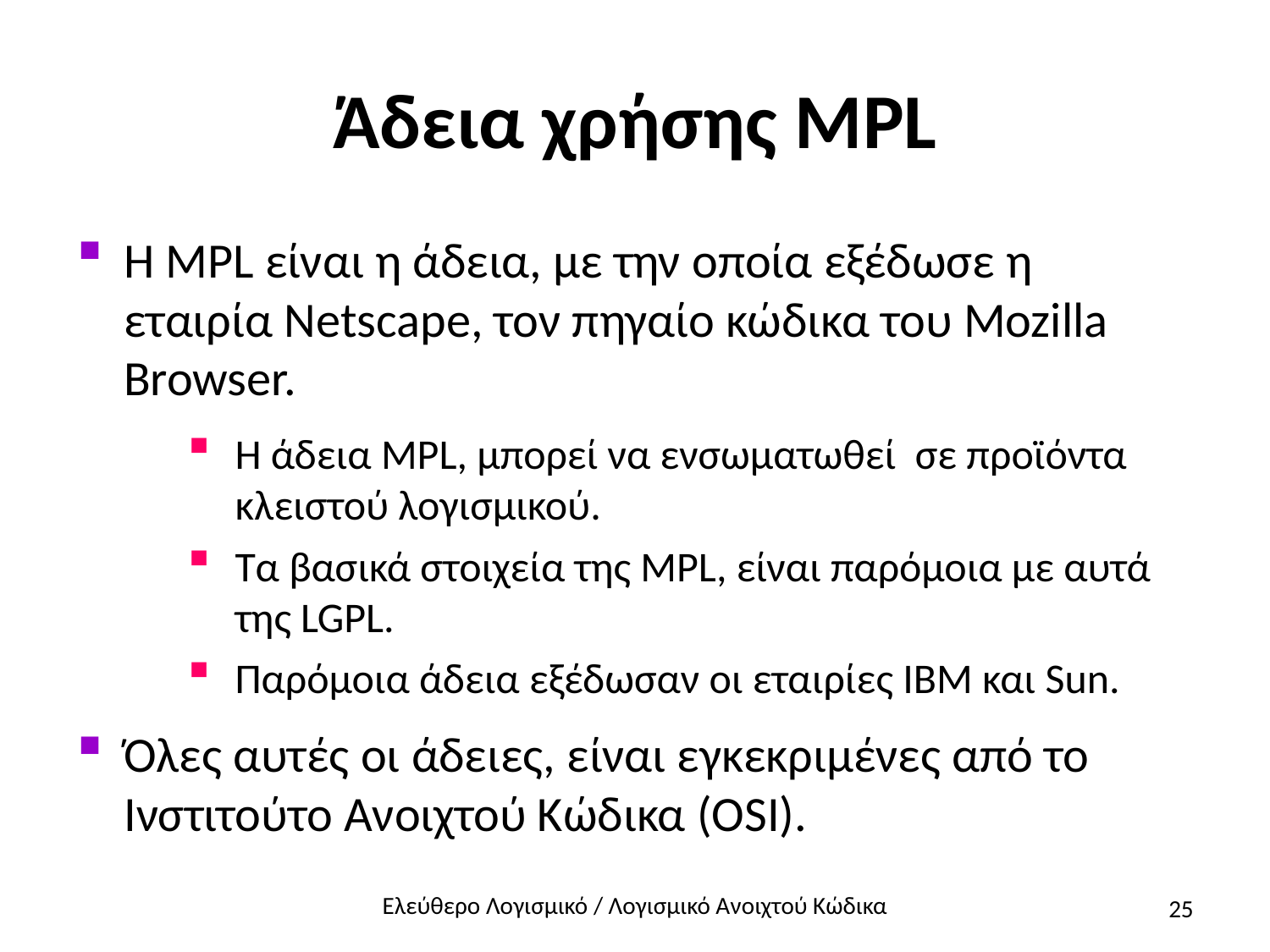

# Άδεια χρήσης MPL
Η MPL είναι η άδεια, με την οποία εξέδωσε η εταιρία Netscape, τον πηγαίο κώδικα του Mozilla Browser.
Η άδεια MPL, μπορεί να ενσωματωθεί  σε προϊόντα κλειστού λογισμικού.
Τα βασικά στοιχεία της MPL, είναι παρόμοια με αυτά της LGPL.
Παρόμοια άδεια εξέδωσαν οι εταιρίες IBM και Sun.
Όλες αυτές οι άδειες, είναι εγκεκριμένες από το Ινστιτούτο Ανοιχτού Κώδικα (OSI).
25
Ελεύθερο Λογισμικό / Λογισμικό Ανοιχτού Κώδικα